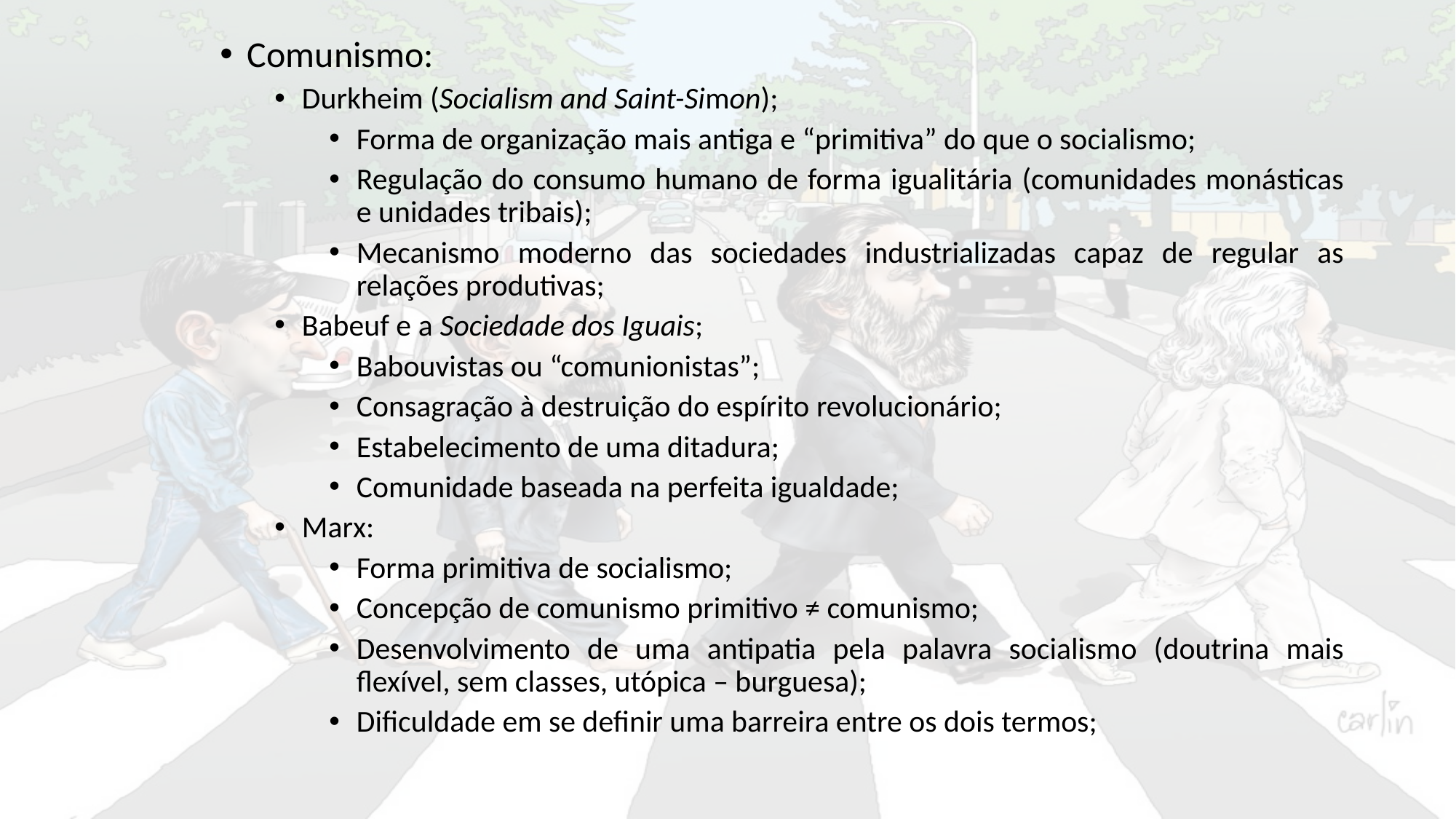

Comunismo:
Durkheim (Socialism and Saint-Simon);
Forma de organização mais antiga e “primitiva” do que o socialismo;
Regulação do consumo humano de forma igualitária (comunidades monásticas e unidades tribais);
Mecanismo moderno das sociedades industrializadas capaz de regular as relações produtivas;
Babeuf e a Sociedade dos Iguais;
Babouvistas ou “comunionistas”;
Consagração à destruição do espírito revolucionário;
Estabelecimento de uma ditadura;
Comunidade baseada na perfeita igualdade;
Marx:
Forma primitiva de socialismo;
Concepção de comunismo primitivo ≠ comunismo;
Desenvolvimento de uma antipatia pela palavra socialismo (doutrina mais flexível, sem classes, utópica – burguesa);
Dificuldade em se definir uma barreira entre os dois termos;